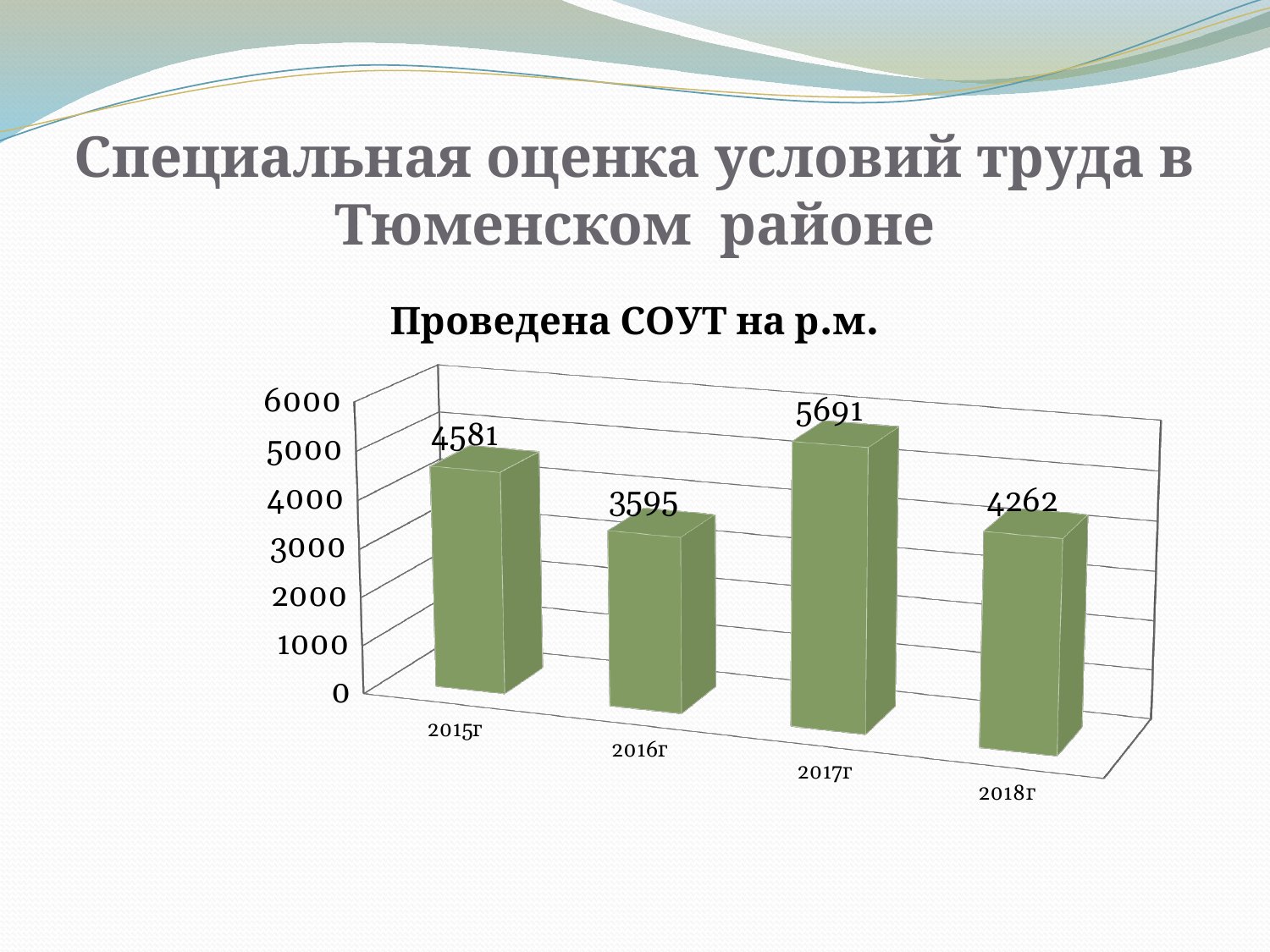

# Специальная оценка условий труда в Тюменском  районе

[unsupported chart]